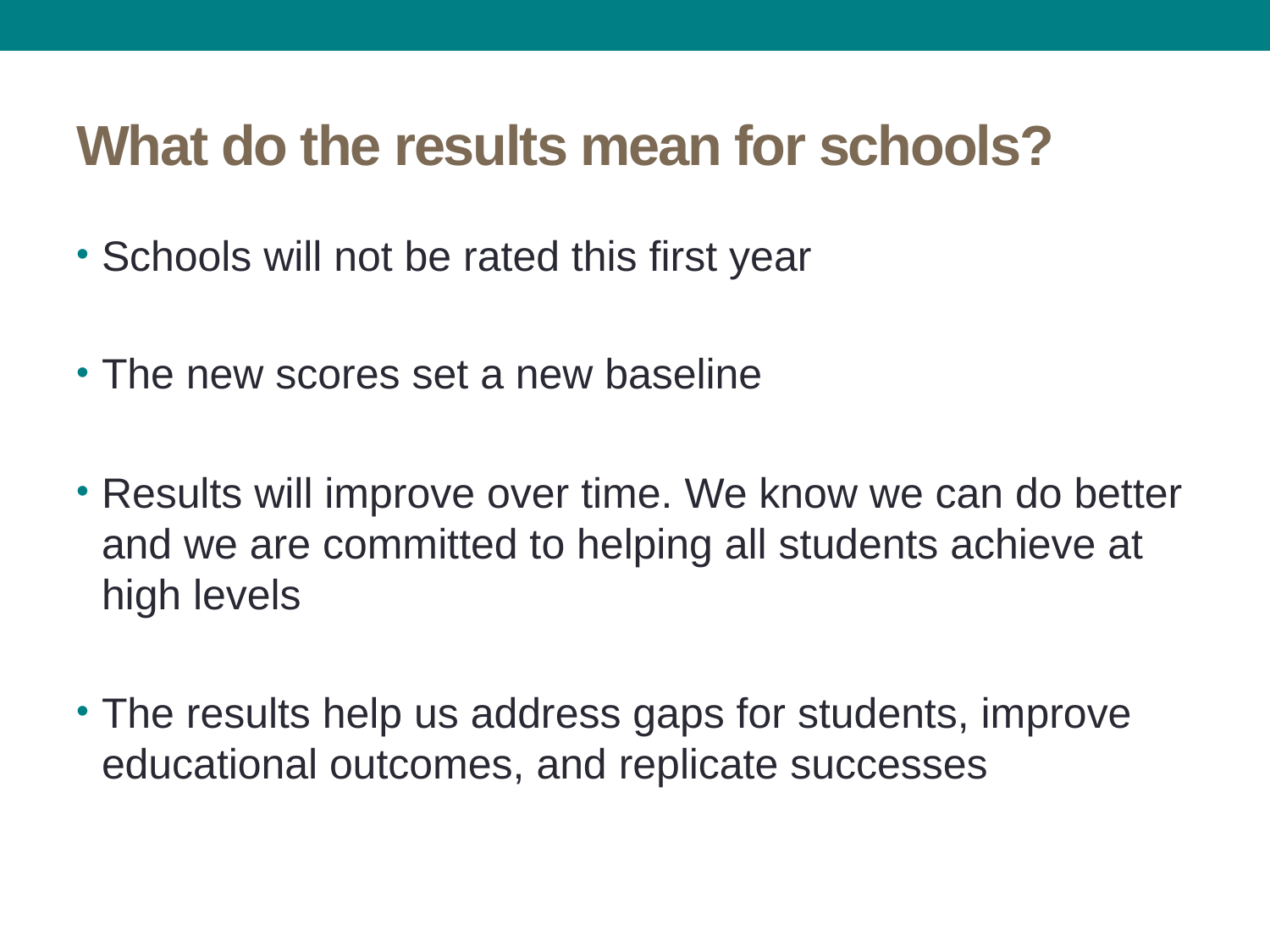

# What do the results mean for schools?
Schools will not be rated this first year

The new scores set a new baseline

Results will improve over time. We know we can do better and we are committed to helping all students achieve at high levels

The results help us address gaps for students, improve educational outcomes, and replicate successes